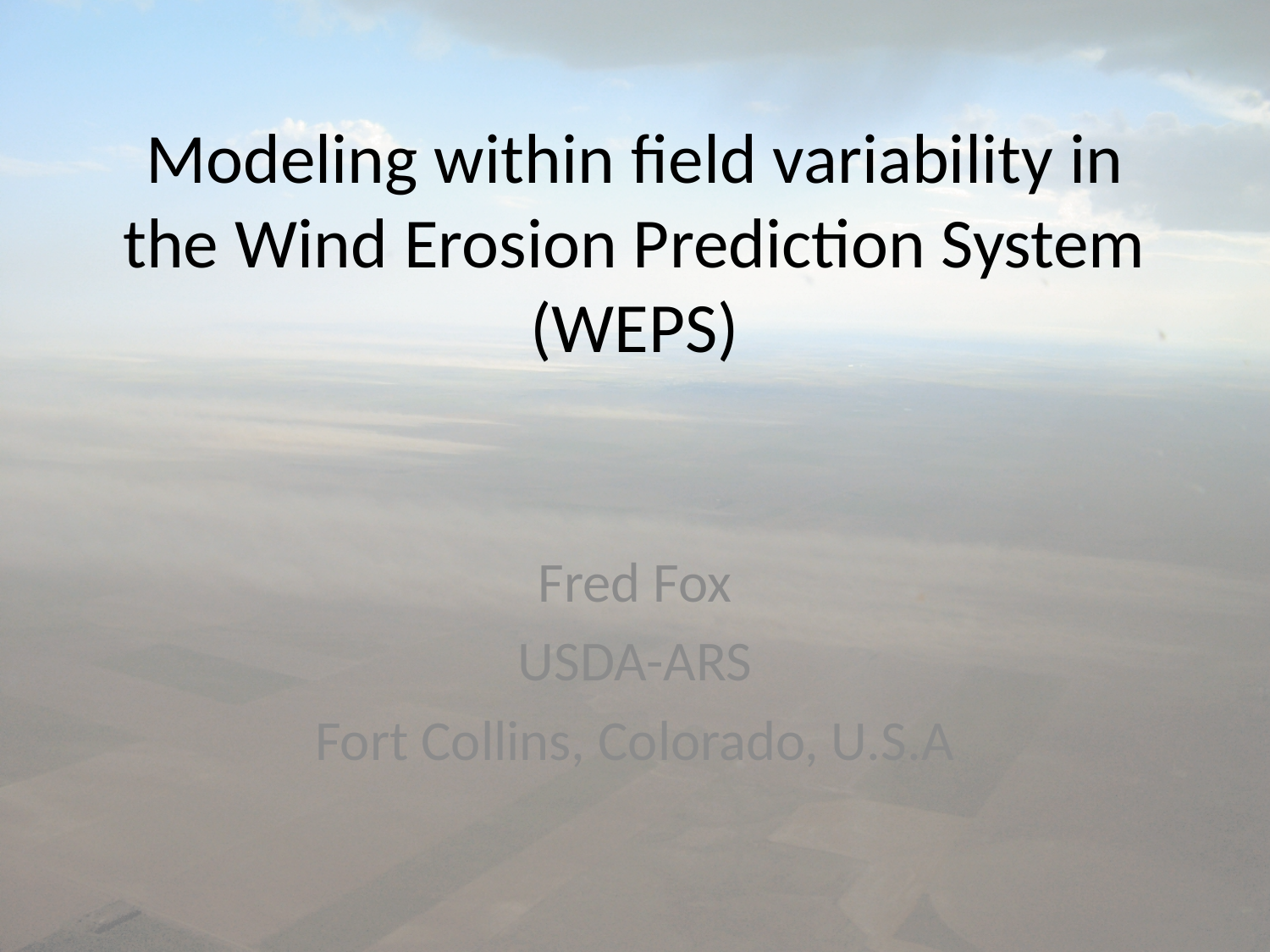

# Modeling within field variability in the Wind Erosion Prediction System (WEPS)
Fred Fox
USDA-ARS
Fort Collins, Colorado, U.S.A